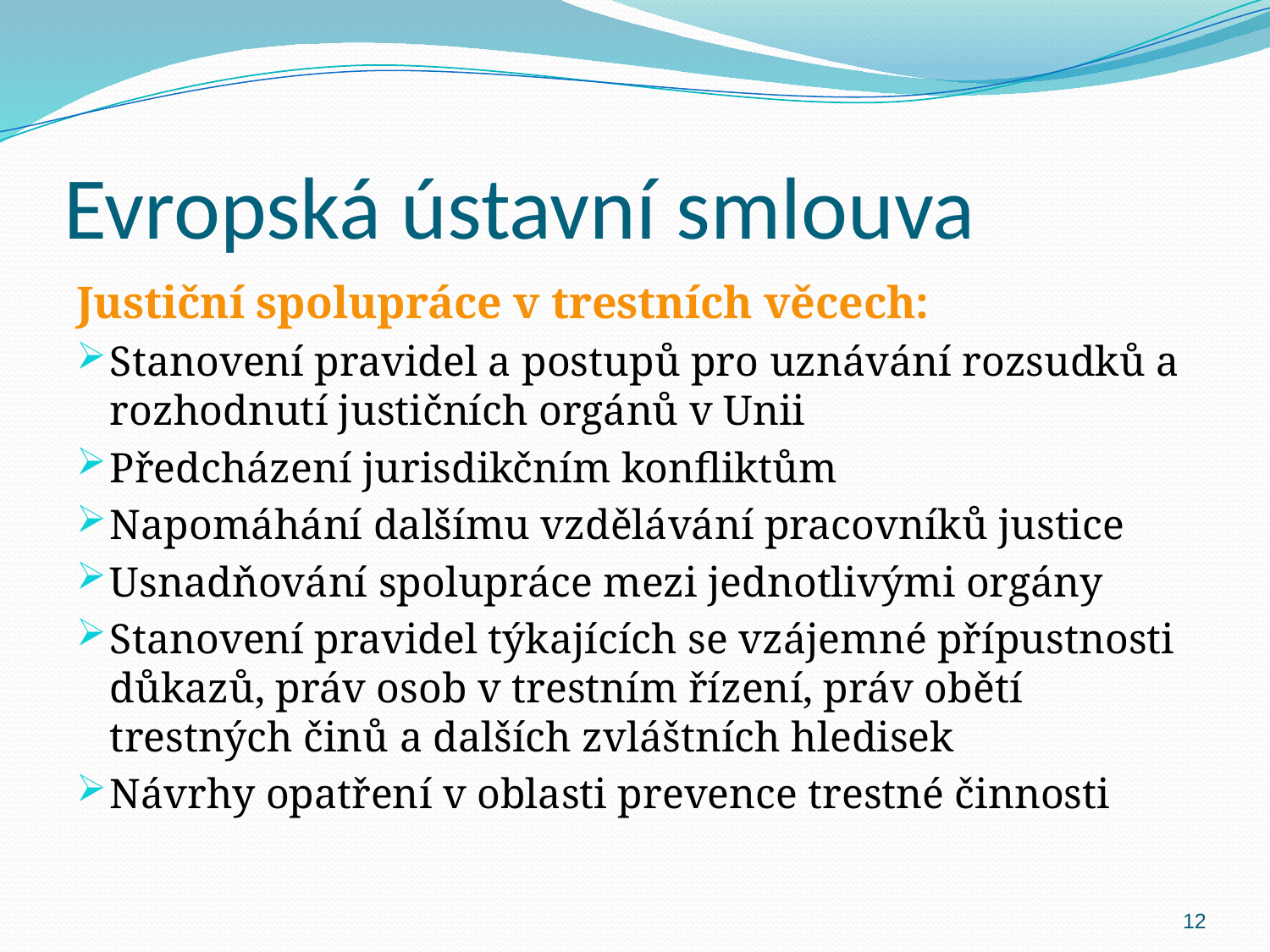

# Evropská ústavní smlouva
Justiční spolupráce v trestních věcech:
Stanovení pravidel a postupů pro uznávání rozsudků a rozhodnutí justičních orgánů v Unii
Předcházení jurisdikčním konfliktům
Napomáhání dalšímu vzdělávání pracovníků justice
Usnadňování spolupráce mezi jednotlivými orgány
Stanovení pravidel týkajících se vzájemné přípustnosti důkazů, práv osob v trestním řízení, práv obětí trestných činů a dalších zvláštních hledisek
Návrhy opatření v oblasti prevence trestné činnosti

12